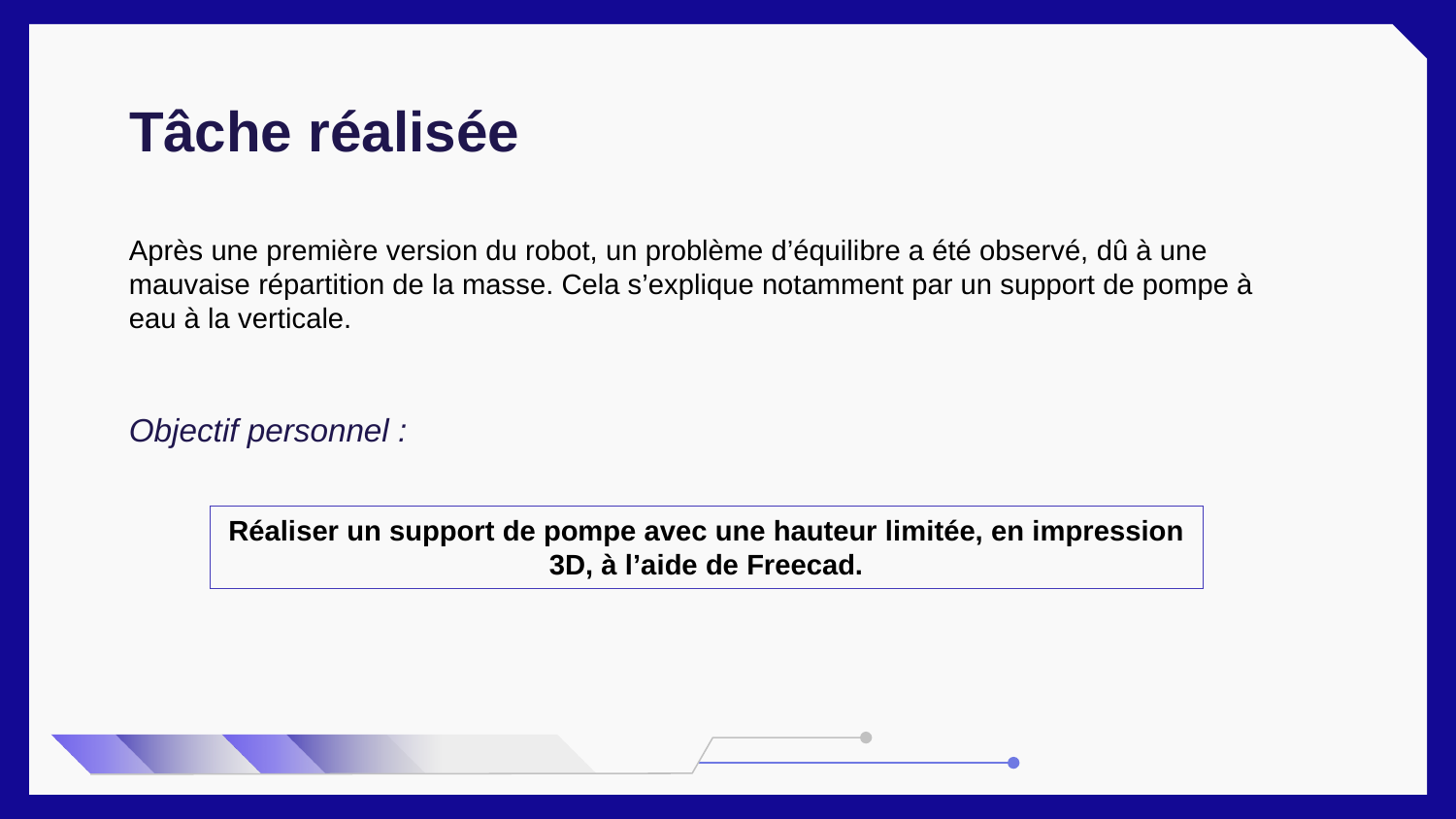

# Tâche réalisée
Après une première version du robot, un problème d’équilibre a été observé, dû à une mauvaise répartition de la masse. Cela s’explique notamment par un support de pompe à eau à la verticale.

Objectif personnel :
Réaliser un support de pompe avec une hauteur limitée, en impression 3D, à l’aide de Freecad.